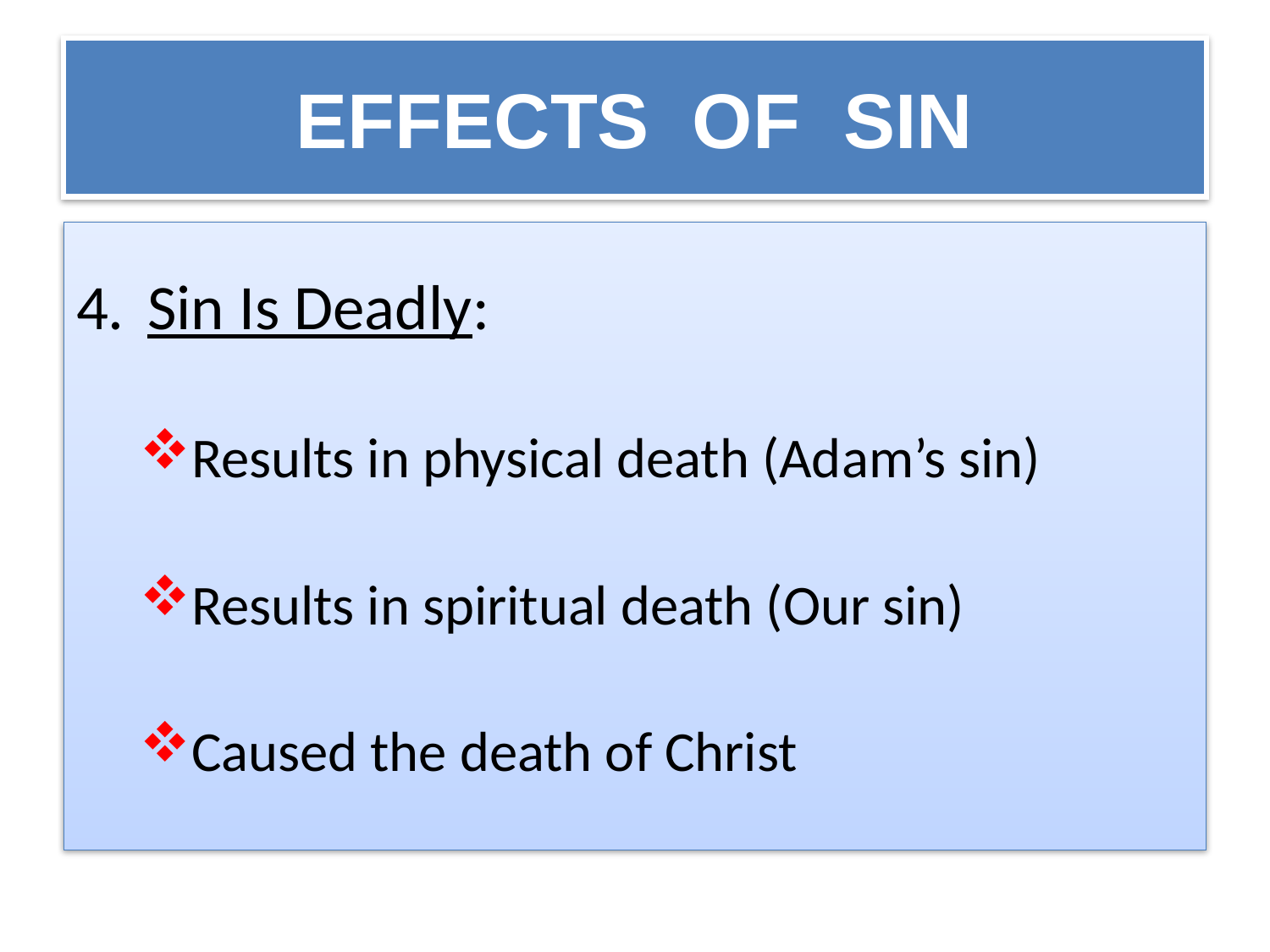

# EFFECTS  OF  SIN
Sin Is Deadly:
Results in physical death (Adam’s sin)
Results in spiritual death (Our sin)
Caused the death of Christ